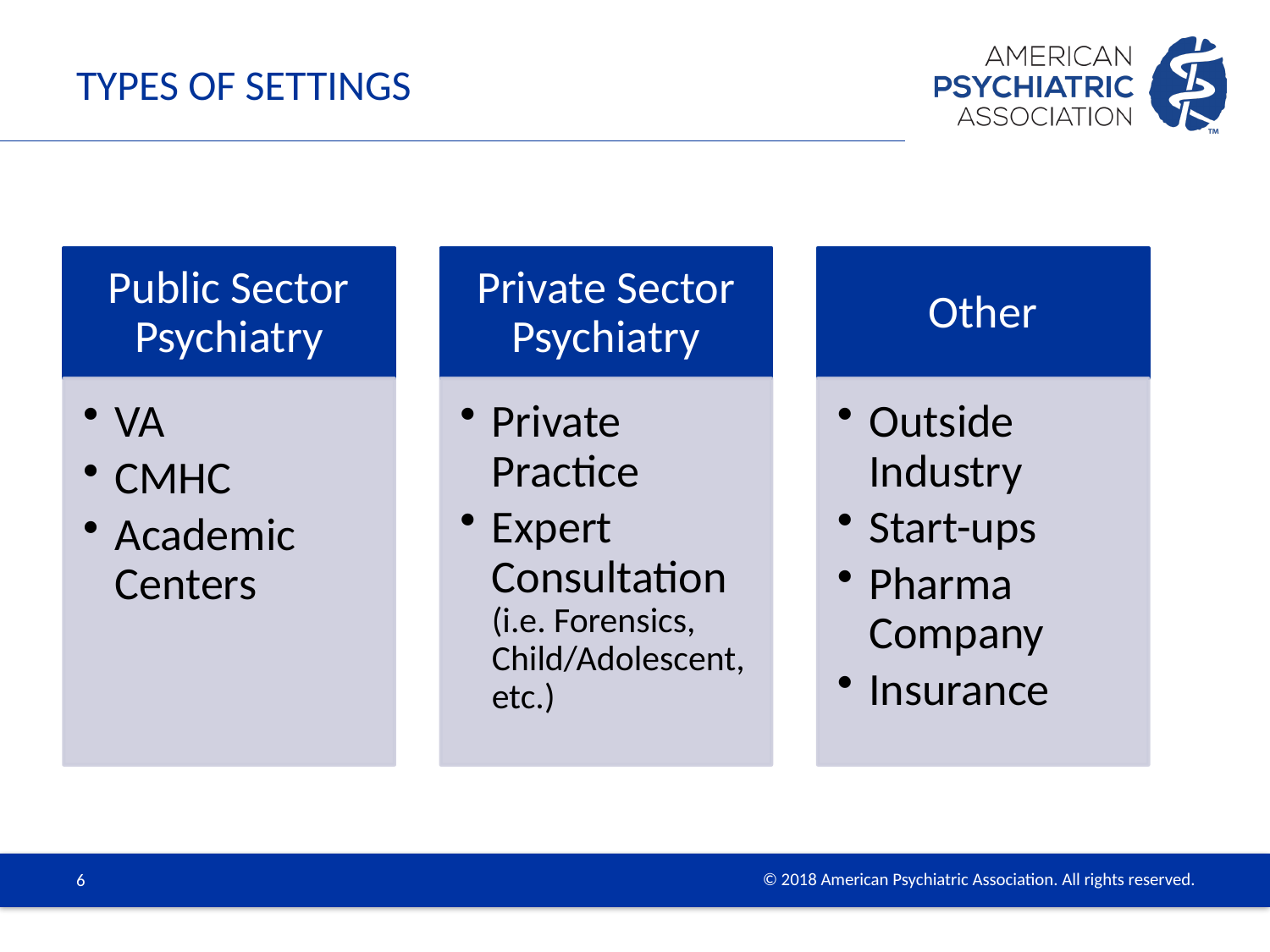

# Types of Settings
Public Sector Psychiatry
VA
CMHC
Academic Centers

Private Sector Psychiatry
Private Practice
Expert Consultation (i.e. Forensics, Child/Adolescent, etc.)
Other
Outside Industry
Start-ups
Pharma Company
Insurance